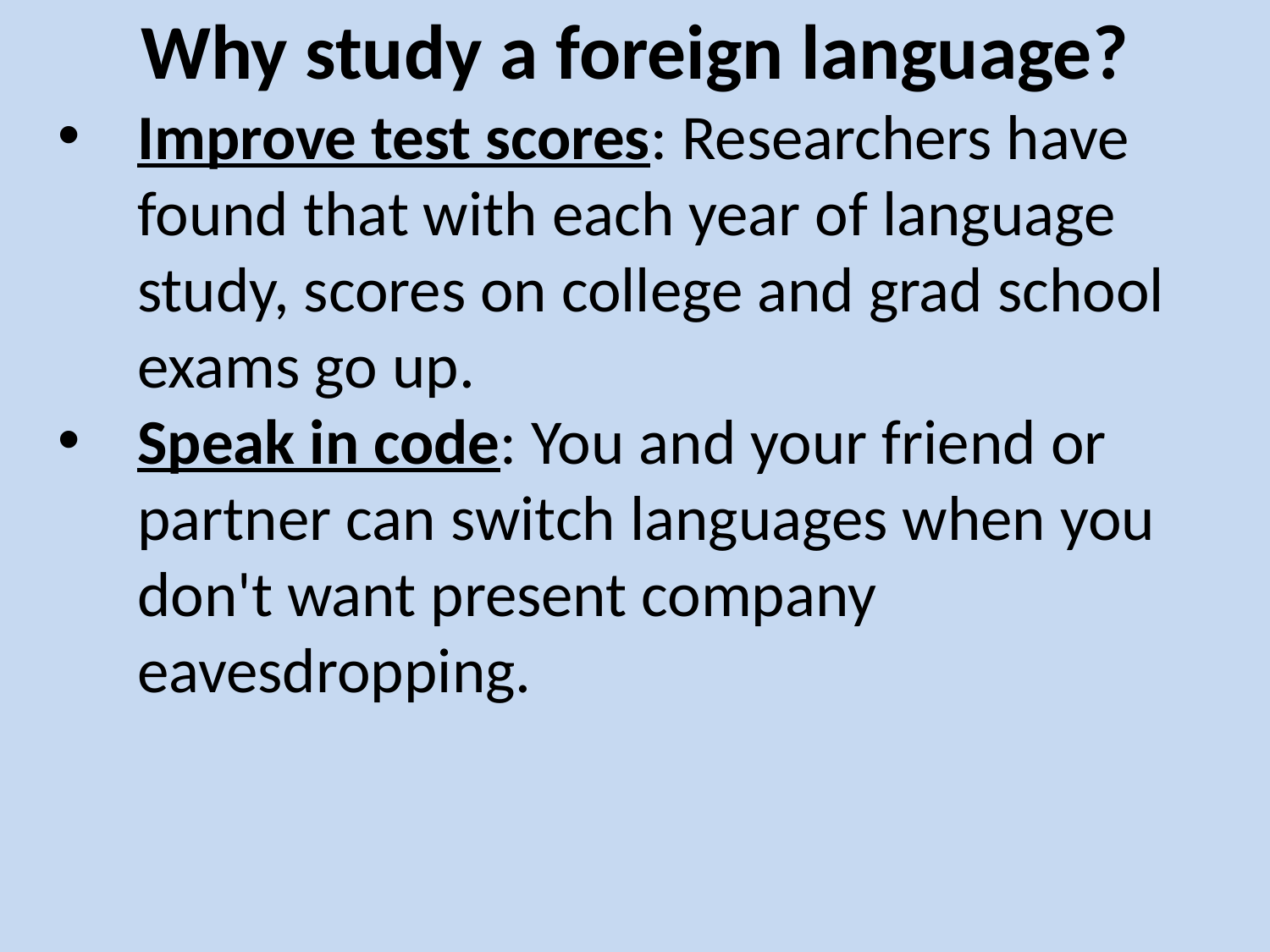

# Why study a foreign language?
Improve test scores: Researchers have found that with each year of language study, scores on college and grad school exams go up.
Speak in code: You and your friend or partner can switch languages when you don't want present company eavesdropping.